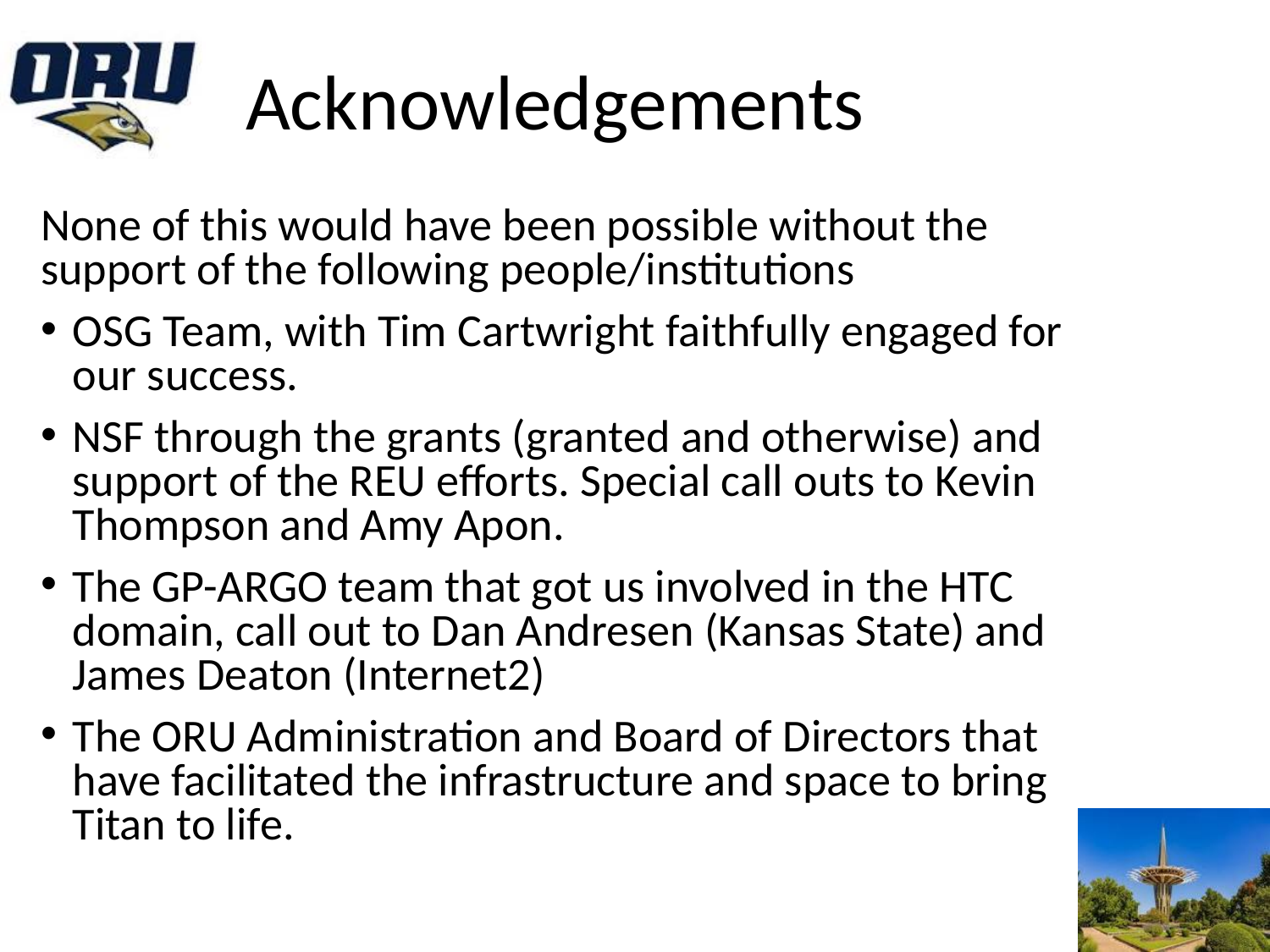

# Acknowledgements
None of this would have been possible without the support of the following people/institutions
OSG Team, with Tim Cartwright faithfully engaged for our success.
NSF through the grants (granted and otherwise) and support of the REU efforts. Special call outs to Kevin Thompson and Amy Apon.
The GP-ARGO team that got us involved in the HTC domain, call out to Dan Andresen (Kansas State) and James Deaton (Internet2)
The ORU Administration and Board of Directors that have facilitated the infrastructure and space to bring Titan to life.